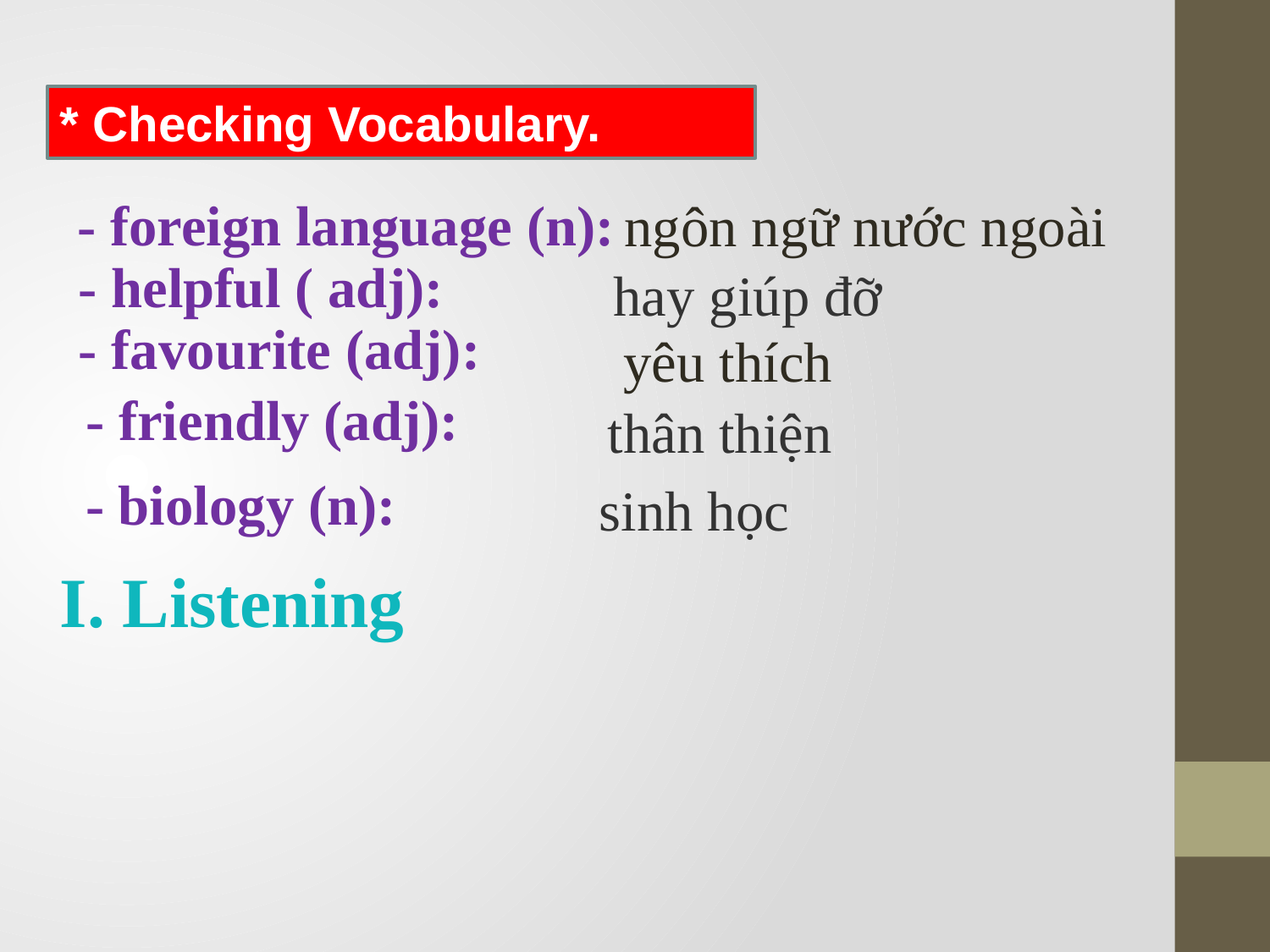

* Checking Vocabulary.
- foreign language (n):
ngôn ngữ nước ngoài
- helpful ( adj):
hay giúp đỡ
- favourite (adj):
yêu thích
- friendly (adj):
thân thiện
- biology (n):
sinh học
I. Listening